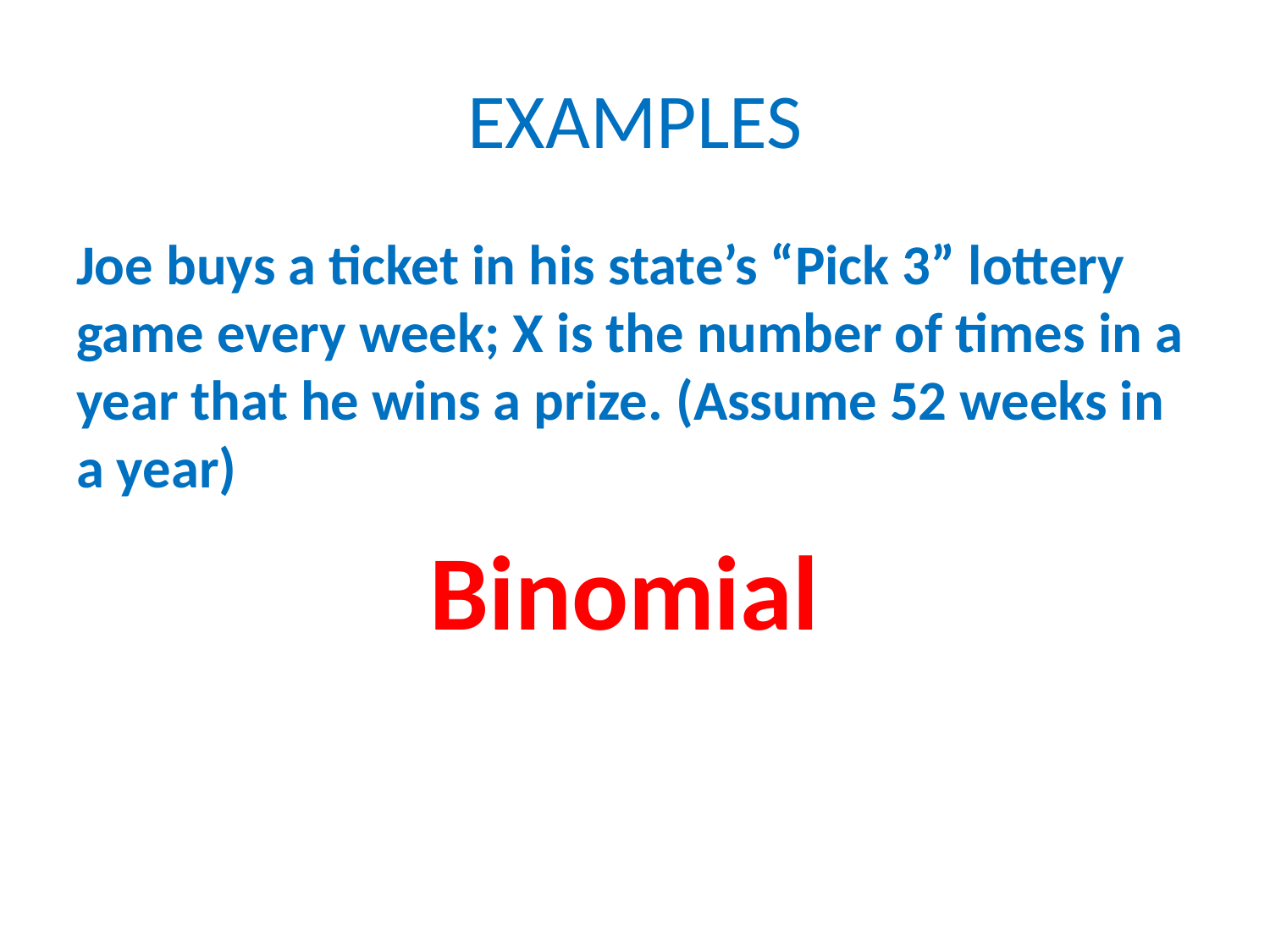

# EXAMPLES
Joe buys a ticket in his state’s “Pick 3” lottery game every week; X is the number of times in a year that he wins a prize. (Assume 52 weeks in a year)

Binomial